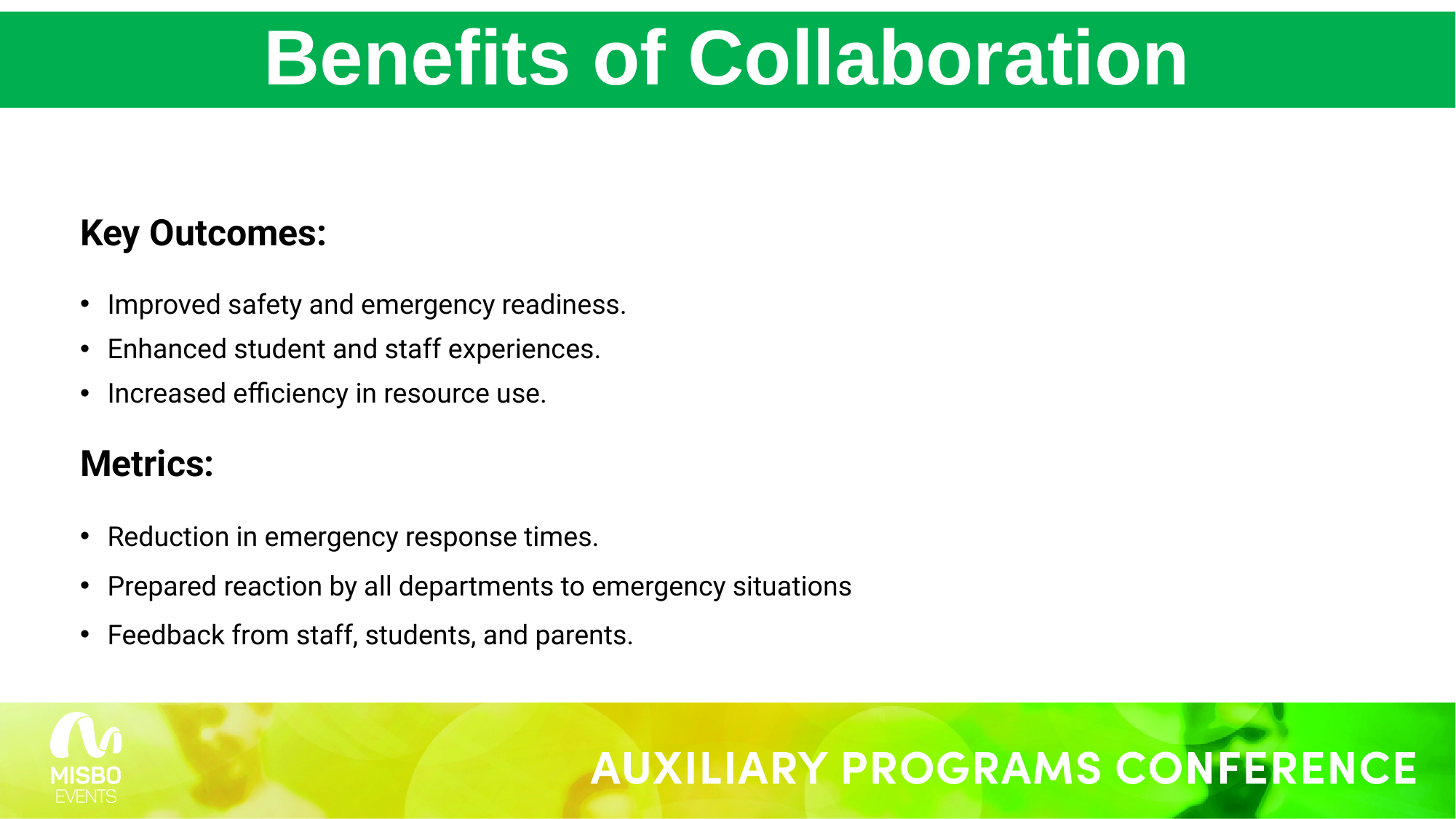

# Benefits of Collaboration
Key Outcomes:
Improved safety and emergency readiness.
Enhanced student and staff experiences.
Increased efficiency in resource use.
Metrics:
Reduction in emergency response times.
Prepared reaction by all departments to emergency situations
Feedback from staff, students, and parents.